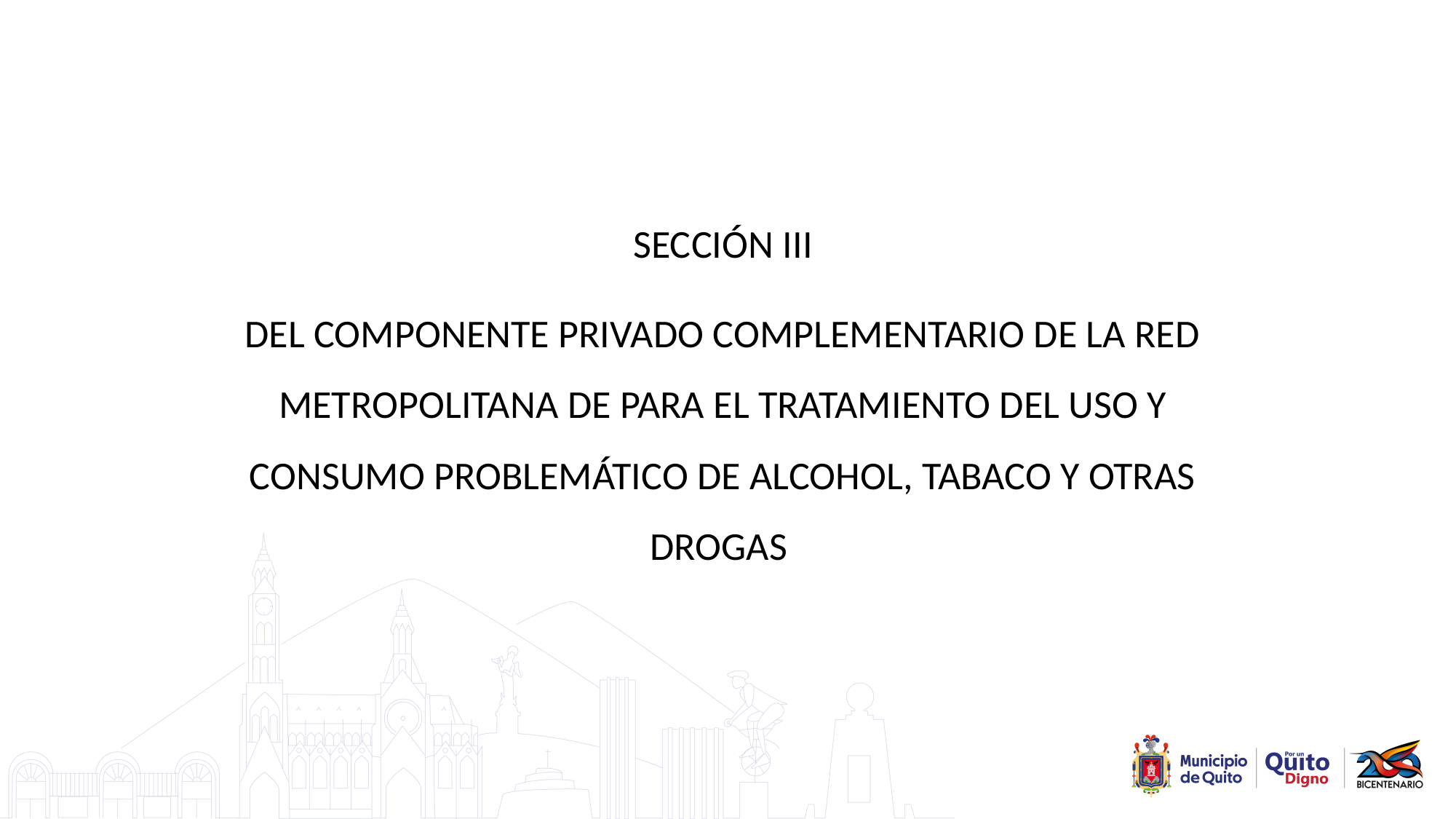

SECCIÓN III
DEL COMPONENTE PRIVADO COMPLEMENTARIO DE LA RED METROPOLITANA DE PARA EL TRATAMIENTO DEL USO Y CONSUMO PROBLEMÁTICO DE ALCOHOL, TABACO Y OTRAS DROGAS